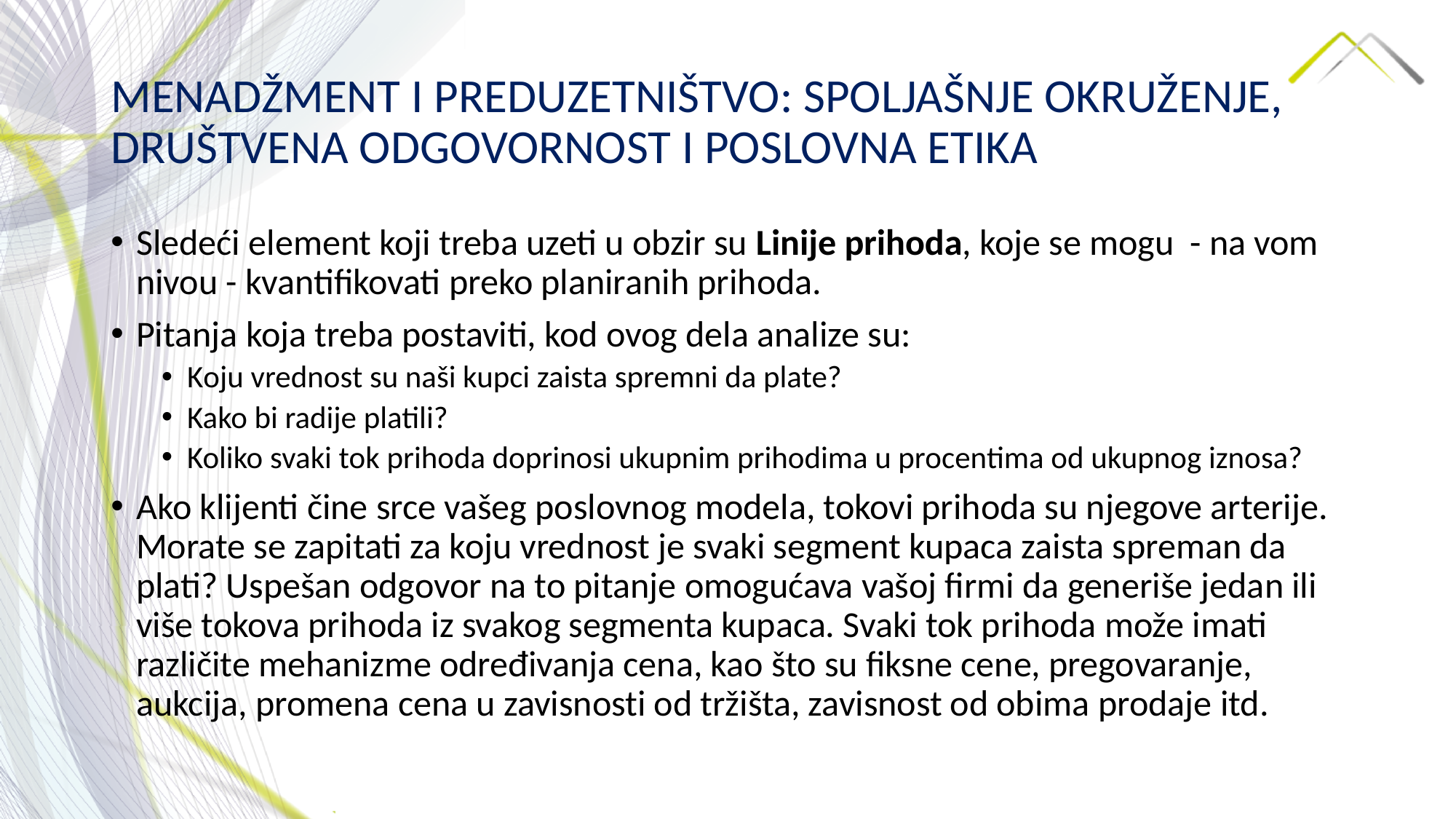

# MENADŽMENT I PREDUZETNIŠTVO: SPOLJAŠNJE OKRUŽENJE, DRUŠTVENA ODGOVORNOST I POSLOVNA ETIKA
Sledeći element koji treba uzeti u obzir su Linije prihoda, koje se mogu  - na vom nivou - kvantifikovati preko planiranih prihoda.
Pitanja koja treba postaviti, kod ovog dela analize su:
Koju vrednost su naši kupci zaista spremni da plate?
Kako bi radije platili?
Koliko svaki tok prihoda doprinosi ukupnim prihodima u procentima od ukupnog iznosa?
Ako klijenti čine srce vašeg poslovnog modela, tokovi prihoda su njegove arterije. Morate se zapitati za koju vrednost je svaki segment kupaca zaista spreman da plati? Uspešan odgovor na to pitanje omogućava vašoj firmi da generiše jedan ili više tokova prihoda iz svakog segmenta kupaca. Svaki tok prihoda može imati različite mehanizme određivanja cena, kao što su fiksne cene, pregovaranje, aukcija, promena cena u zavisnosti od tržišta, zavisnost od obima prodaje itd.